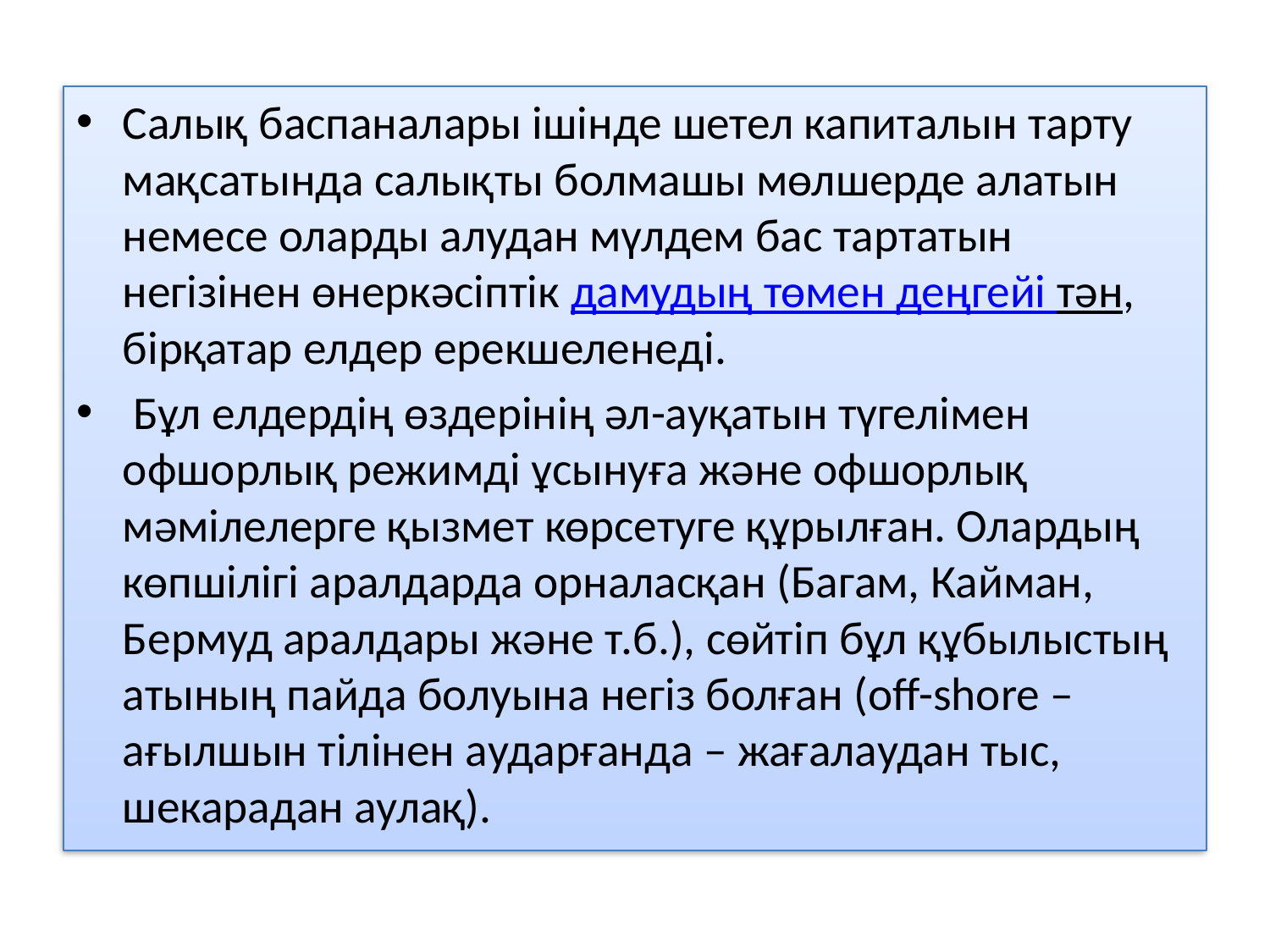

Салық баспаналары ішінде шетел капиталын тарту мақсатында салықты болмашы мөлшерде алатын немесе оларды алудан мүлдем бас тартатын негізінен өнеркәсіптік дамудың төмен деңгейі тән, бірқатар елдер ерекшеленеді.
 Бұл елдердің өздерінің әл-ауқатын түгелімен офшорлық режимді ұсынуға және офшорлық мәмілелерге қызмет көрсетуге құрылған. Олардың көпшілігі аралдарда орналасқан (Багам, Кайман, Бермуд аралдары және т.б.), сөйтіп бұл құбылыстың атының пайда болуына негіз болған (off-shore – ағылшын тілінен аударғанда – жағалаудан тыс, шекарадан аулақ).